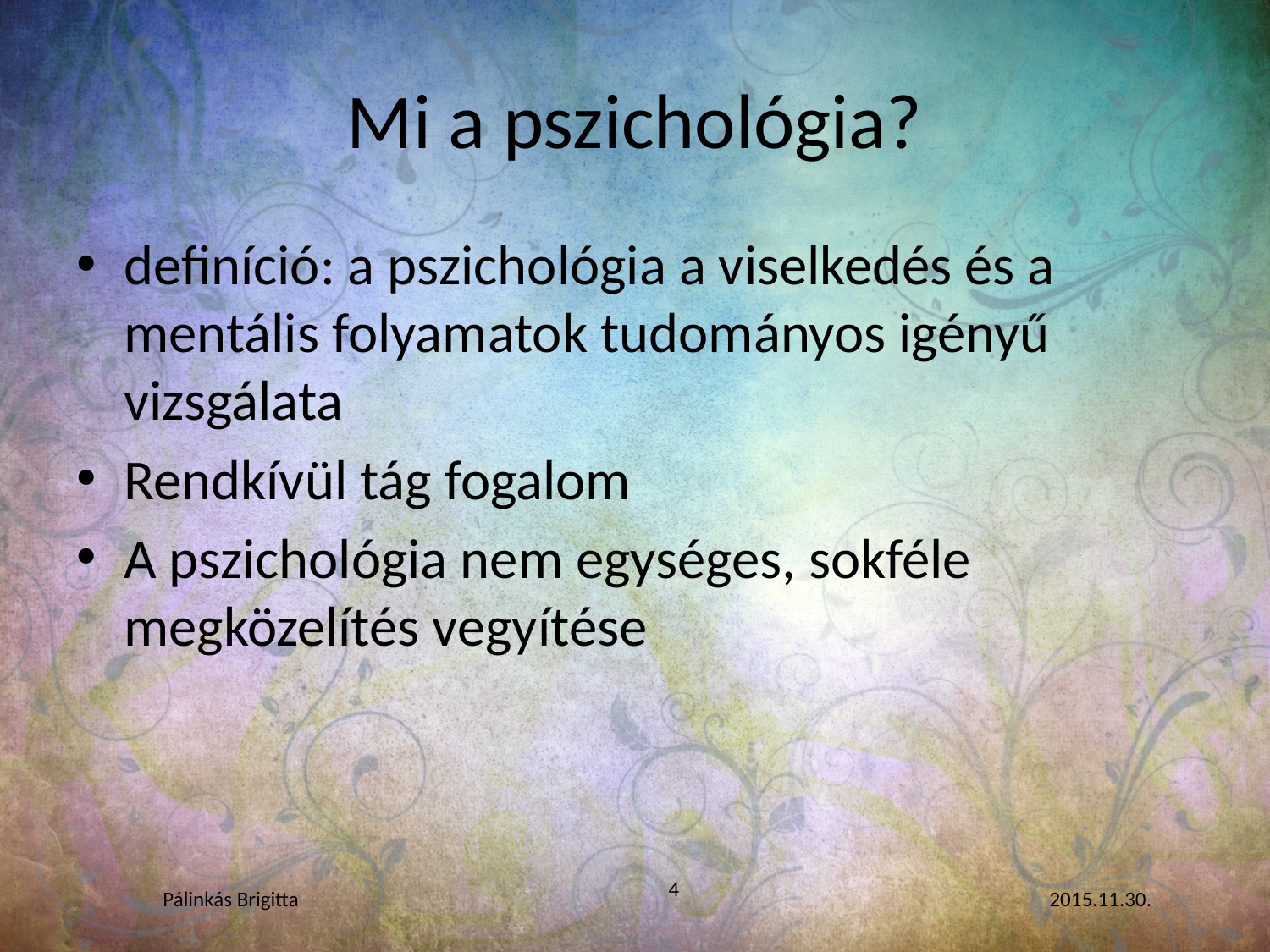

# Mi a pszichológia?
definíció: a pszichológia a viselkedés és a mentális folyamatok tudományos igényű vizsgálata
Rendkívül tág fogalom
A pszichológia nem egységes, sokféle megközelítés vegyítése

4
Pálinkás Brigitta
2015.11.30.